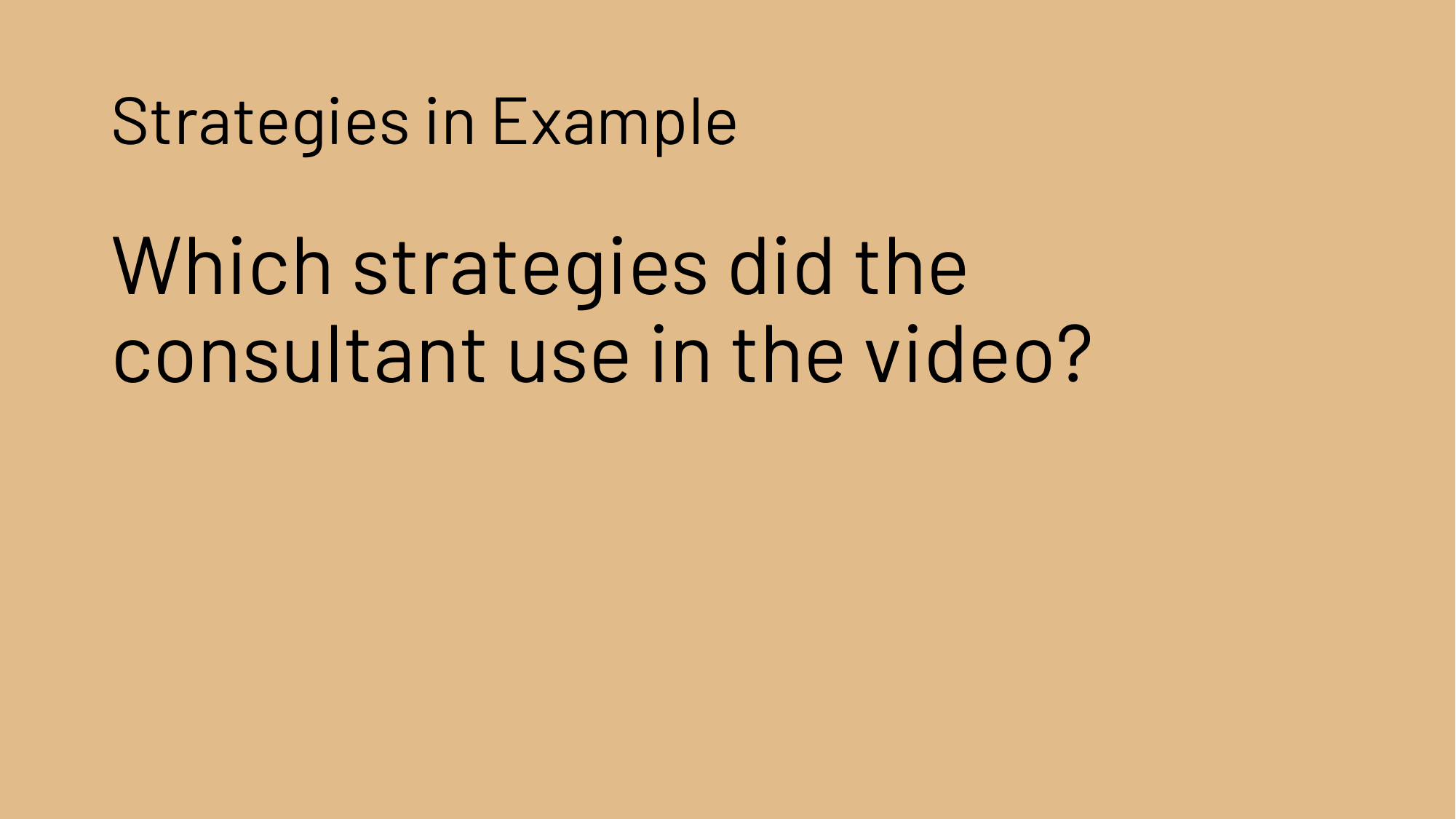

# Strategies in Example
Which strategies did the consultant use in the video?